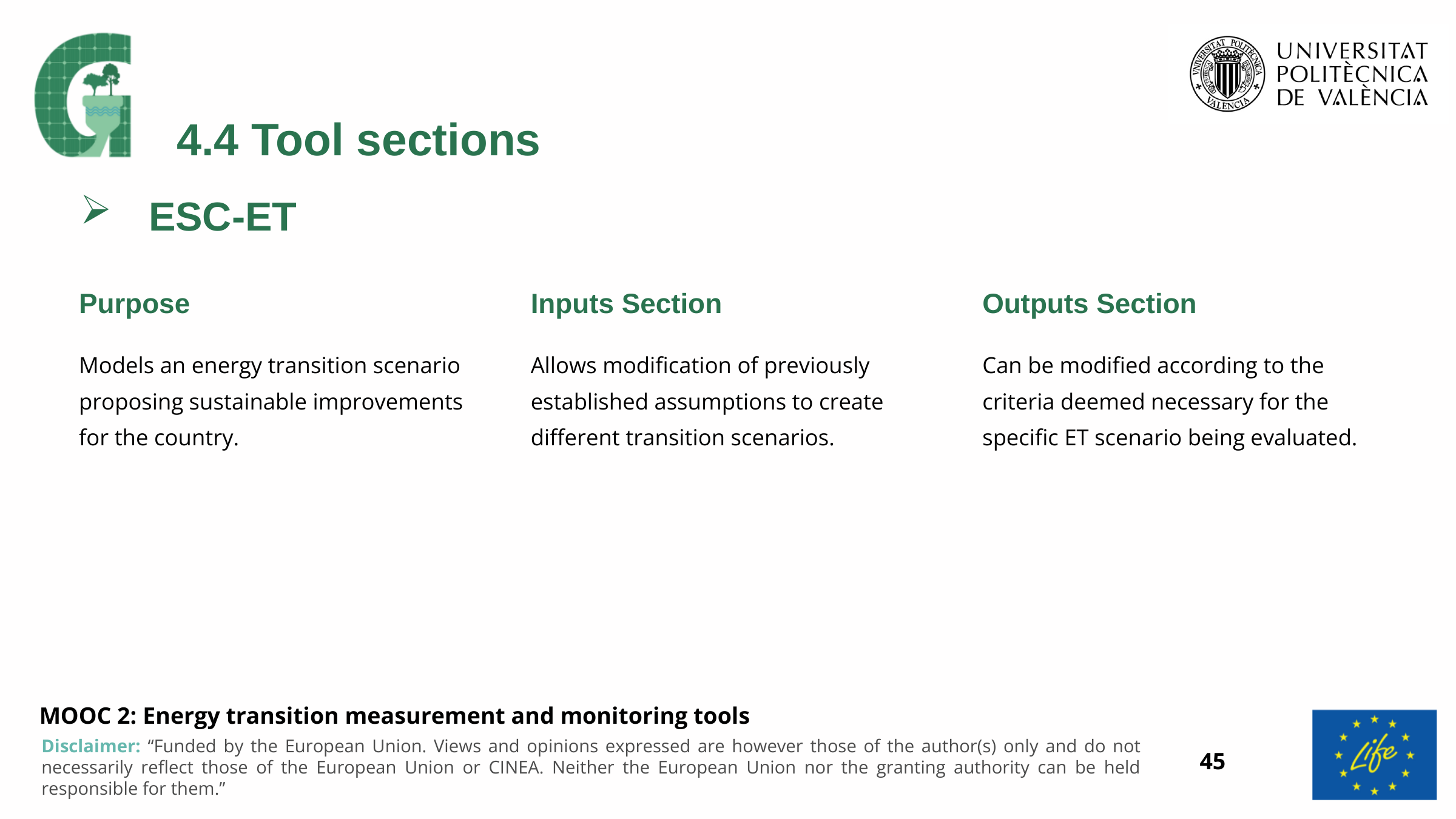

4.4 Tool sections
ESC-ET
Purpose
Inputs Section
Outputs Section
Models an energy transition scenario proposing sustainable improvements for the country.
Allows modification of previously established assumptions to create different transition scenarios.
Can be modified according to the criteria deemed necessary for the specific ET scenario being evaluated.
45